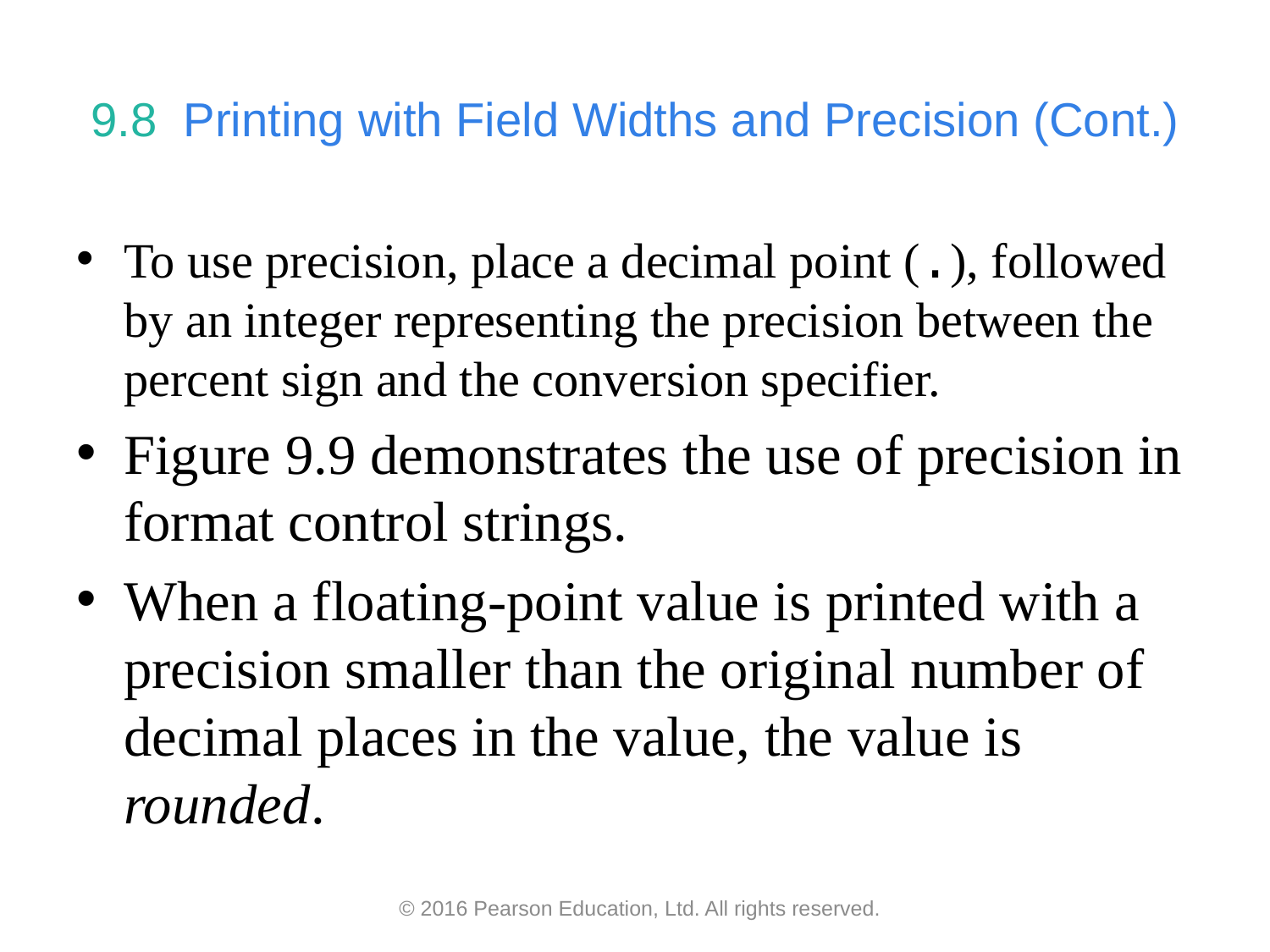

# 9.8  Printing with Field Widths and Precision (Cont.)
To use precision, place a decimal point (.), followed by an integer representing the precision between the percent sign and the conversion specifier.
Figure 9.9 demonstrates the use of precision in format control strings.
When a floating-point value is printed with a precision smaller than the original number of decimal places in the value, the value is rounded.
© 2016 Pearson Education, Ltd. All rights reserved.